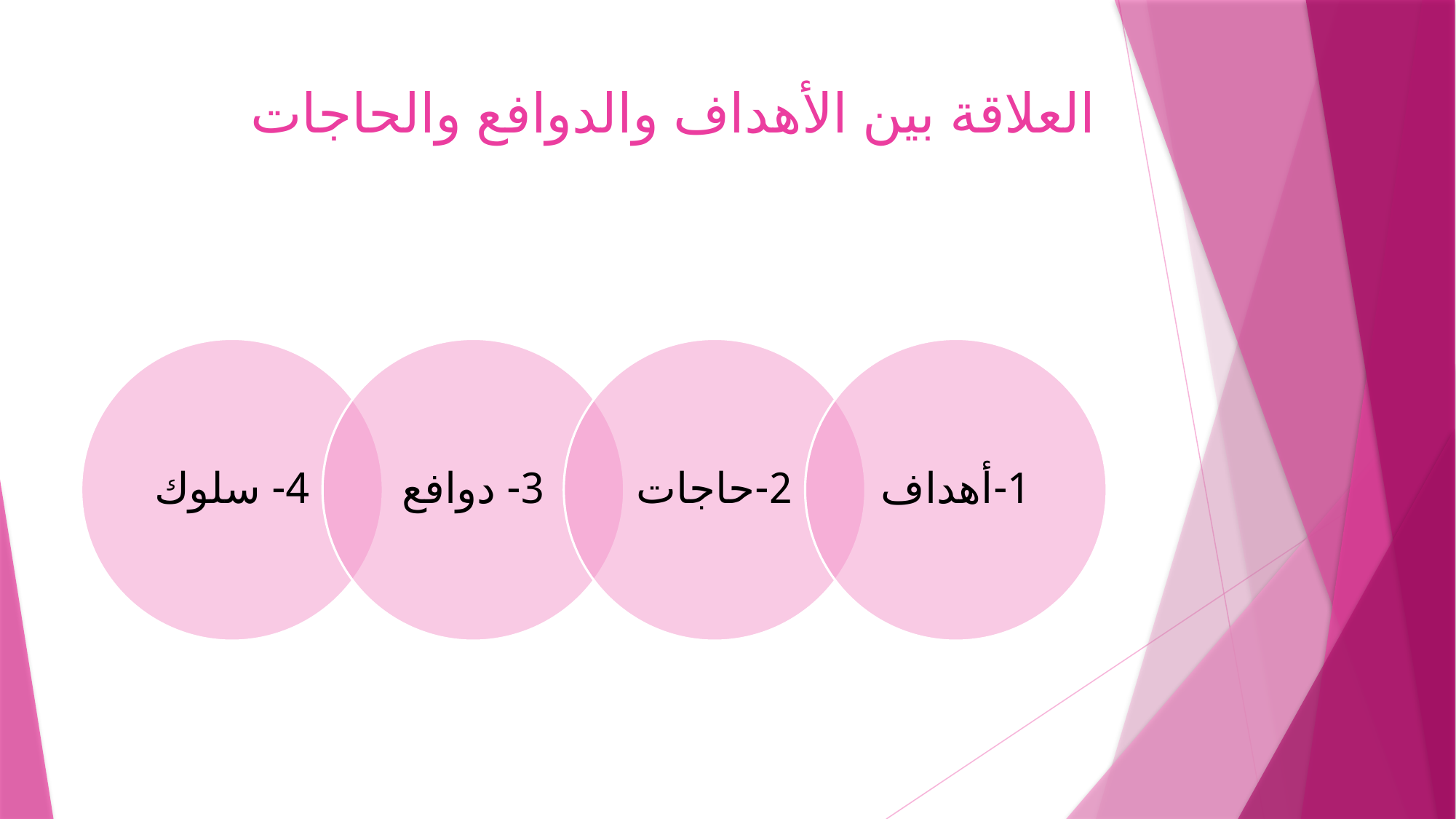

# العلاقة بين الأهداف والدوافع والحاجات
4- سلوك
3- دوافع
2-حاجات
1-أهداف